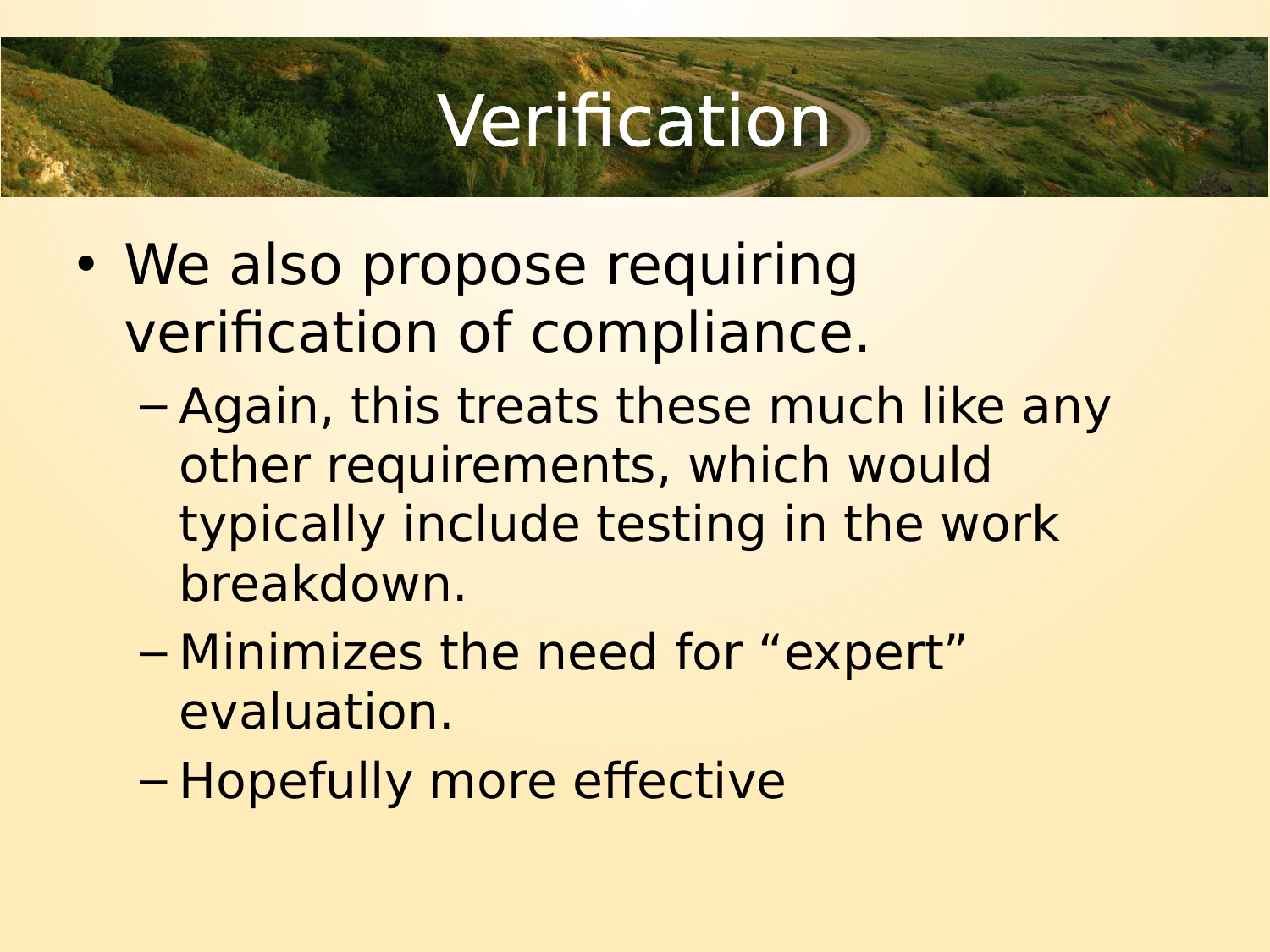

# Verification
We also propose requiring verification of compliance.
Again, this treats these much like any other requirements, which would typically include testing in the work breakdown.
Minimizes the need for “expert” evaluation.
Hopefully more effective